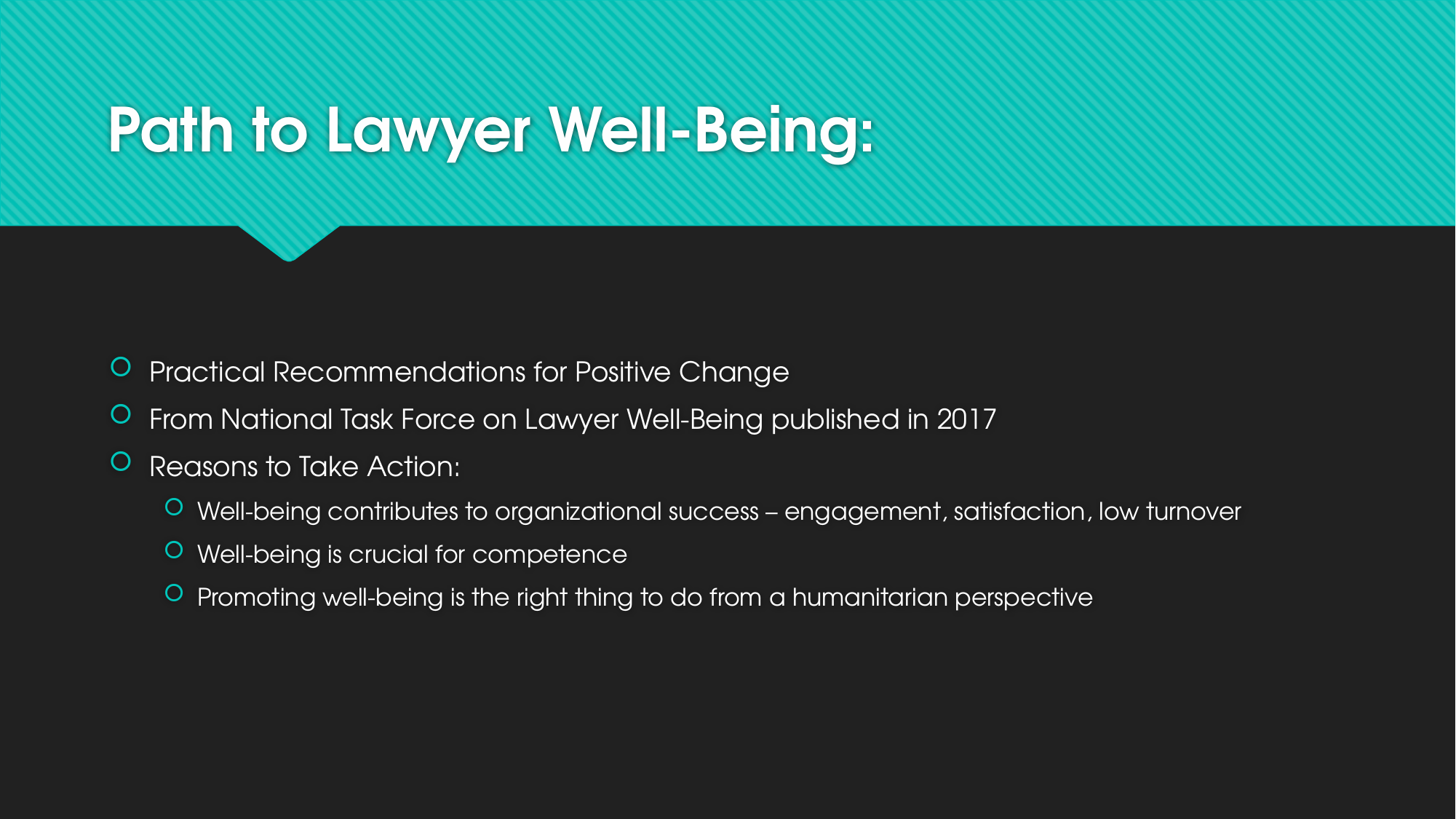

# Path to Lawyer Well-Being:
Practical Recommendations for Positive Change
From National Task Force on Lawyer Well-Being published in 2017
Reasons to Take Action:
Well-being contributes to organizational success – engagement, satisfaction, low turnover
Well-being is crucial for competence
Promoting well-being is the right thing to do from a humanitarian perspective